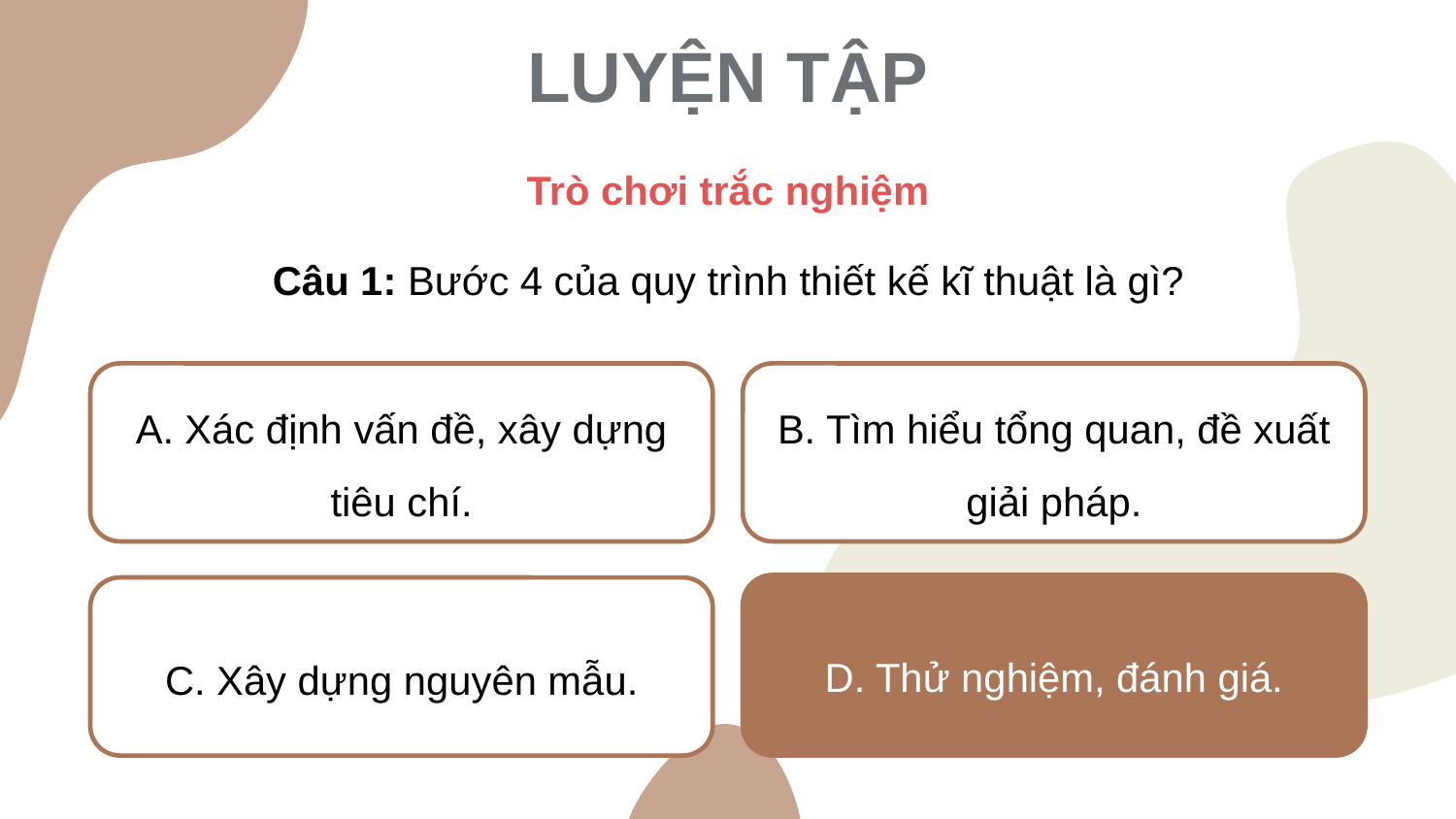

LUYỆN TẬP
Trò chơi trắc nghiệm
Câu 1: Bước 4 của quy trình thiết kế kĩ thuật là gì?
A. Xác định vấn đề, xây dựng tiêu chí.
B. Tìm hiểu tổng quan, đề xuất giải pháp.
D. Thử nghiệm, đánh giá.
C. Xây dựng nguyên mẫu.
D. Thử nghiệm, đánh giá.